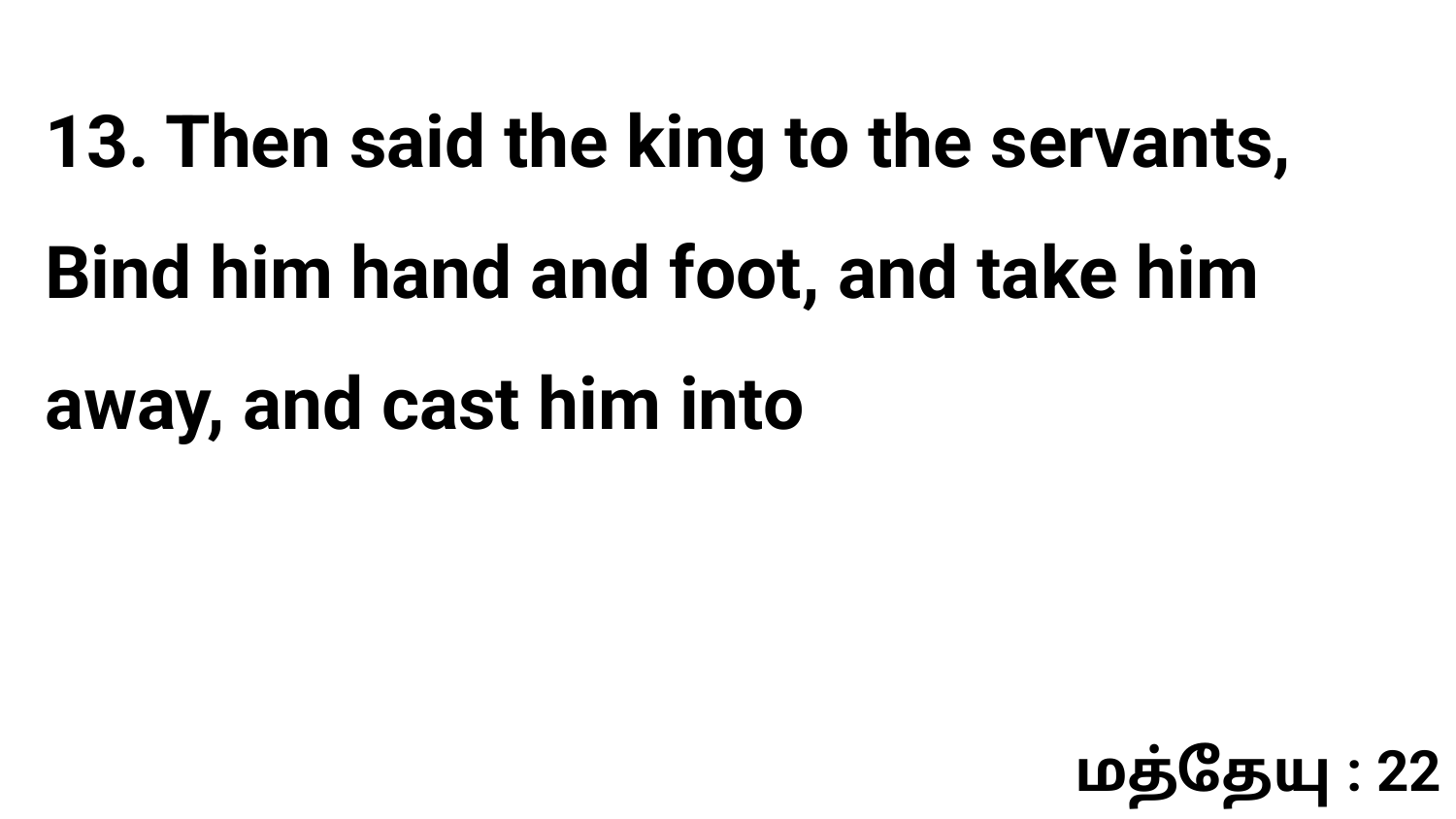

13. Then said the king to the servants, Bind him hand and foot, and take him away, and cast him into
மத்தேயு : 22